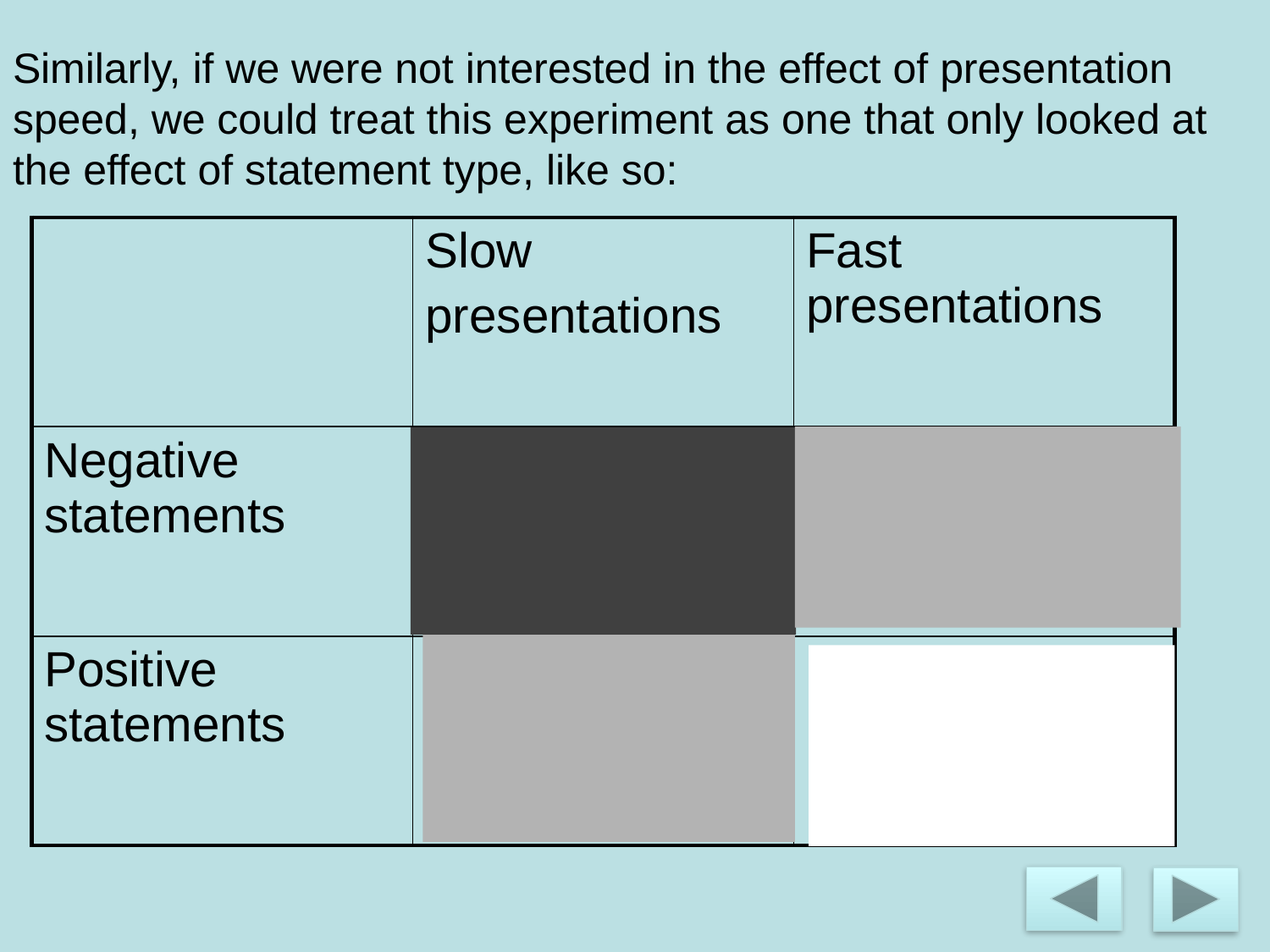

# Similarly, if we were not interested in the effect of presentation speed, we could treat this experiment as one that only looked at the effect of statement type, like so:
|  | Slow presentations | Fast presentations |
| --- | --- | --- |
| Negative statements |  |  |
| Positive statements |  |  |